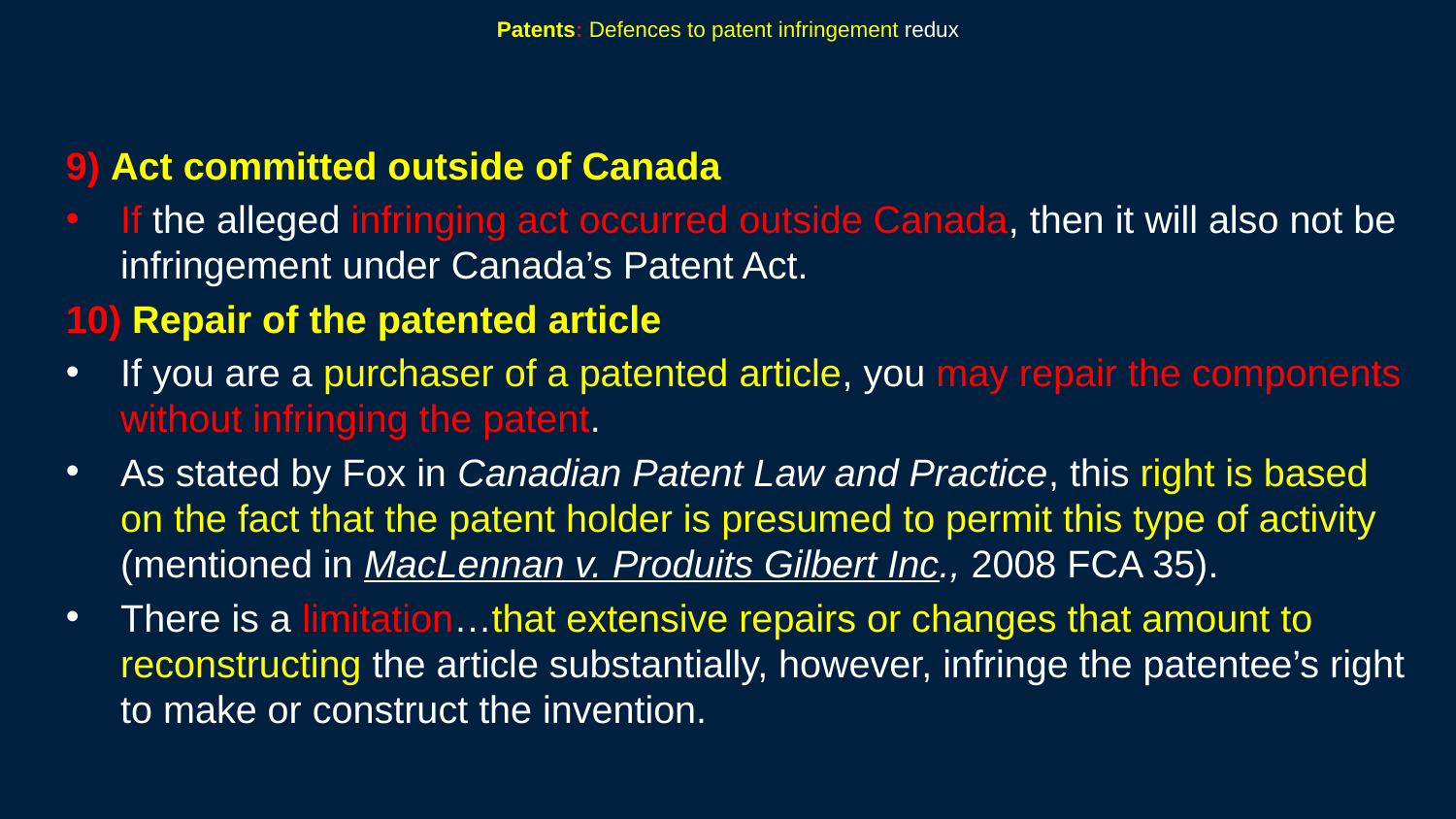

227
# Patents: Defences to patent infringement redux
9) Act committed outside of Canada
If the alleged infringing act occurred outside Canada, then it will also not be infringement under Canada’s Patent Act.
10) Repair of the patented article
If you are a purchaser of a patented article, you may repair the components without infringing the patent.
As stated by Fox in Canadian Patent Law and Practice, this right is based on the fact that the patent holder is presumed to permit this type of activity (mentioned in MacLennan v. Produits Gilbert Inc., 2008 FCA 35).
There is a limitation…that extensive repairs or changes that amount to reconstructing the article substantially, however, infringe the patentee’s right to make or construct the invention.